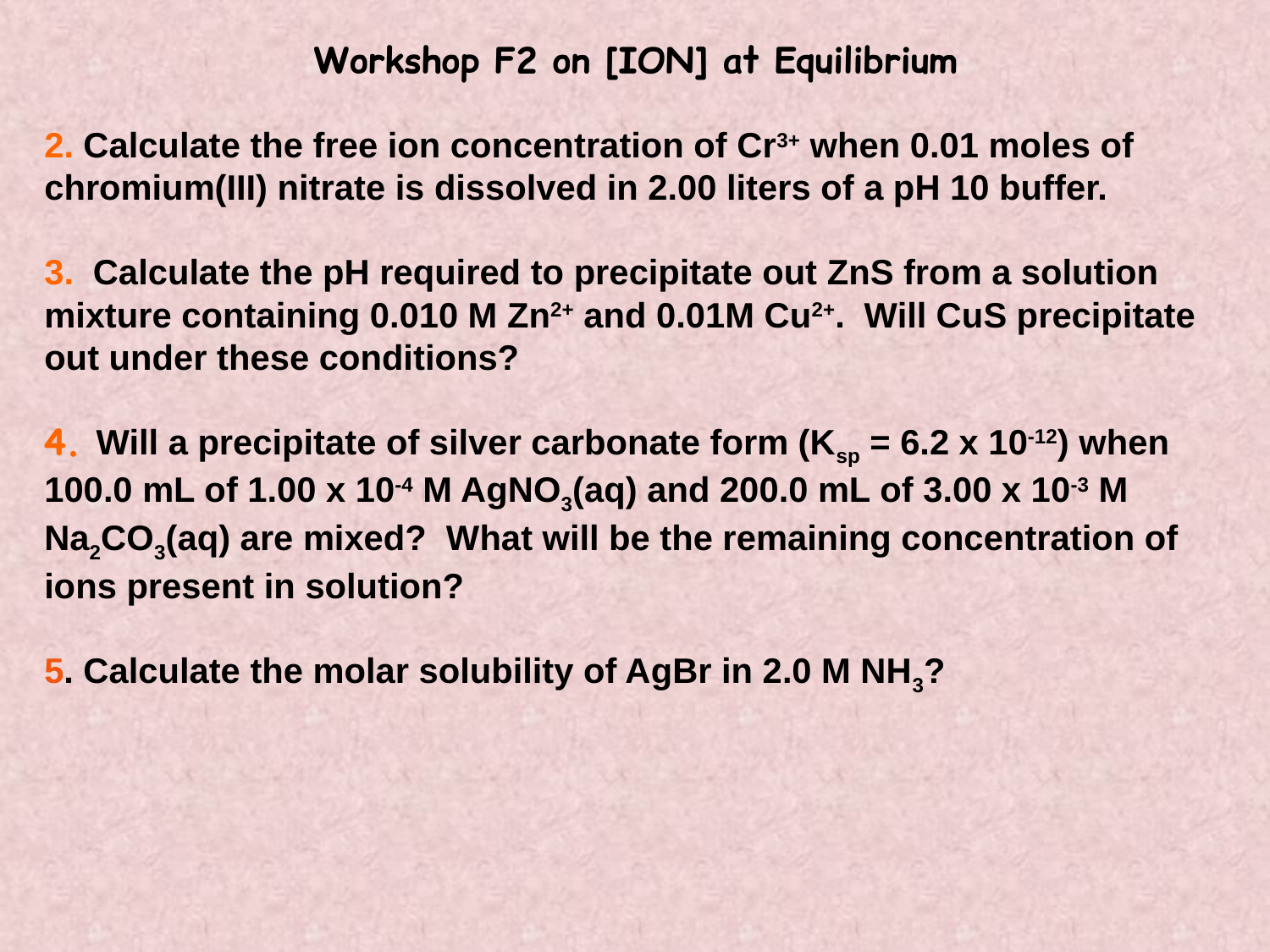

Workshop F2 on [ION] at Equilibrium

2. Calculate the free ion concentration of Cr3+ when 0.01 moles of chromium(III) nitrate is dissolved in 2.00 liters of a pH 10 buffer.

3.  Calculate the pH required to precipitate out ZnS from a solution mixture containing 0.010 M Zn2+ and 0.01M Cu2+.  Will CuS precipitate out under these conditions?

4. Will a precipitate of silver carbonate form (Ksp = 6.2 x 10-12) when 100.0 mL of 1.00 x 10-4 M AgNO3(aq) and 200.0 mL of 3.00 x 10-3 M Na2CO3(aq) are mixed?  What will be the remaining concentration of ions present in solution?

5. Calculate the molar solubility of AgBr in 2.0 M NH3?